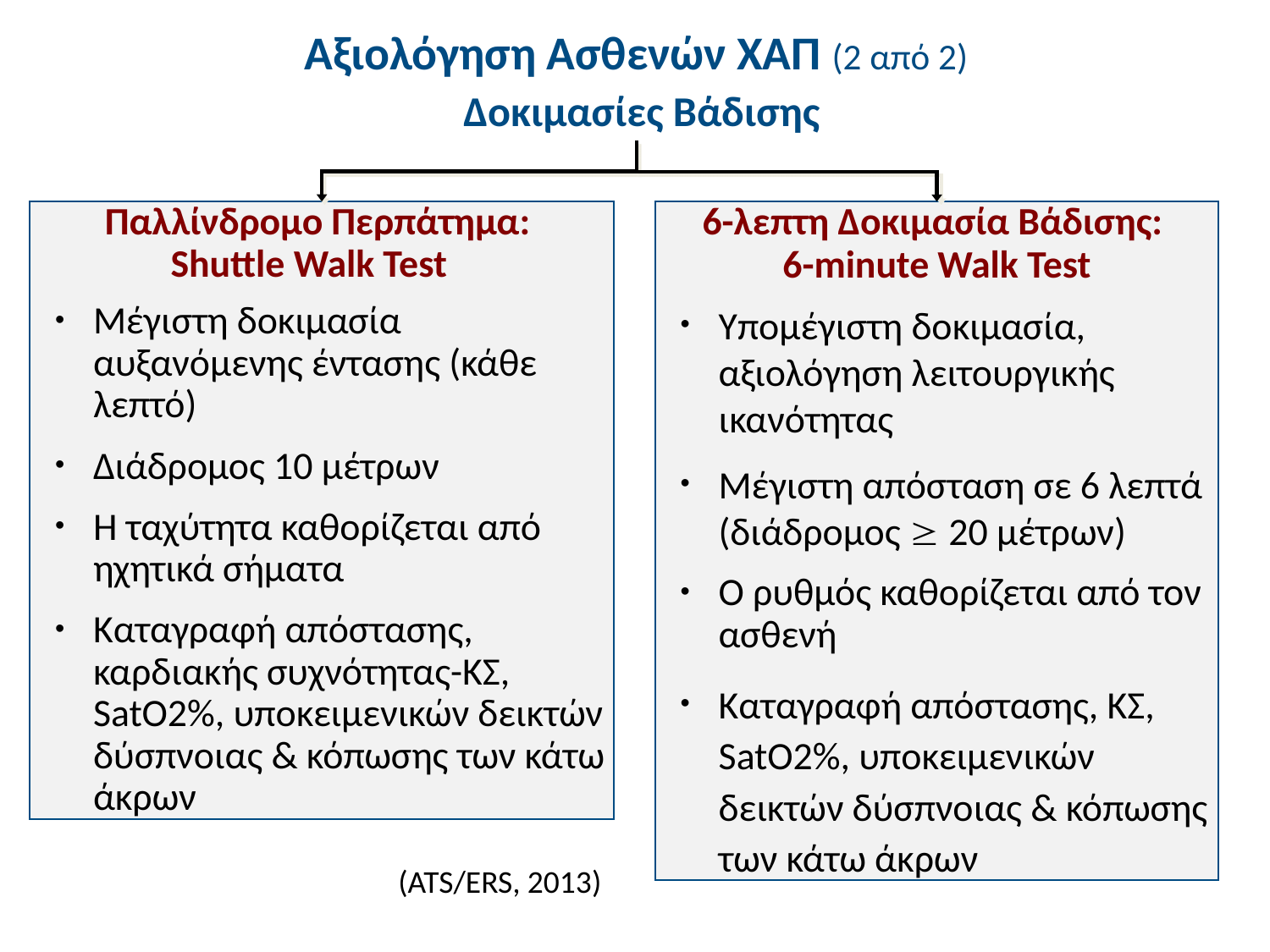

# Αξιολόγηση Ασθενών ΧΑΠ (2 από 2) Δοκιμασίες Βάδισης
6-λεπτη Δοκιμασία Βάδισης:
6-minute Walk Test
Υπομέγιστη δοκιμασία, αξιολόγηση λειτουργικής ικανότητας
Μέγιστη απόσταση σε 6 λεπτά (διάδρομος ≥ 20 μέτρων)
Ο ρυθμός καθορίζεται από τον ασθενή
Καταγραφή απόστασης, ΚΣ, SatO2%, υποκειμενικών δεικτών δύσπνοιας & κόπωσης των κάτω άκρων
Παλλίνδρομο Περπάτημα:
Shuttle Walk Test
Μέγιστη δοκιμασία αυξανόμενης έντασης (κάθε λεπτό)
Διάδρομος 10 μέτρων
Η ταχύτητα καθορίζεται από ηχητικά σήματα
Καταγραφή απόστασης, καρδιακής συχνότητας-ΚΣ, SatO2%, υποκειμενικών δεικτών δύσπνοιας & κόπωσης των κάτω άκρων
(ATS/ERS, 2013)